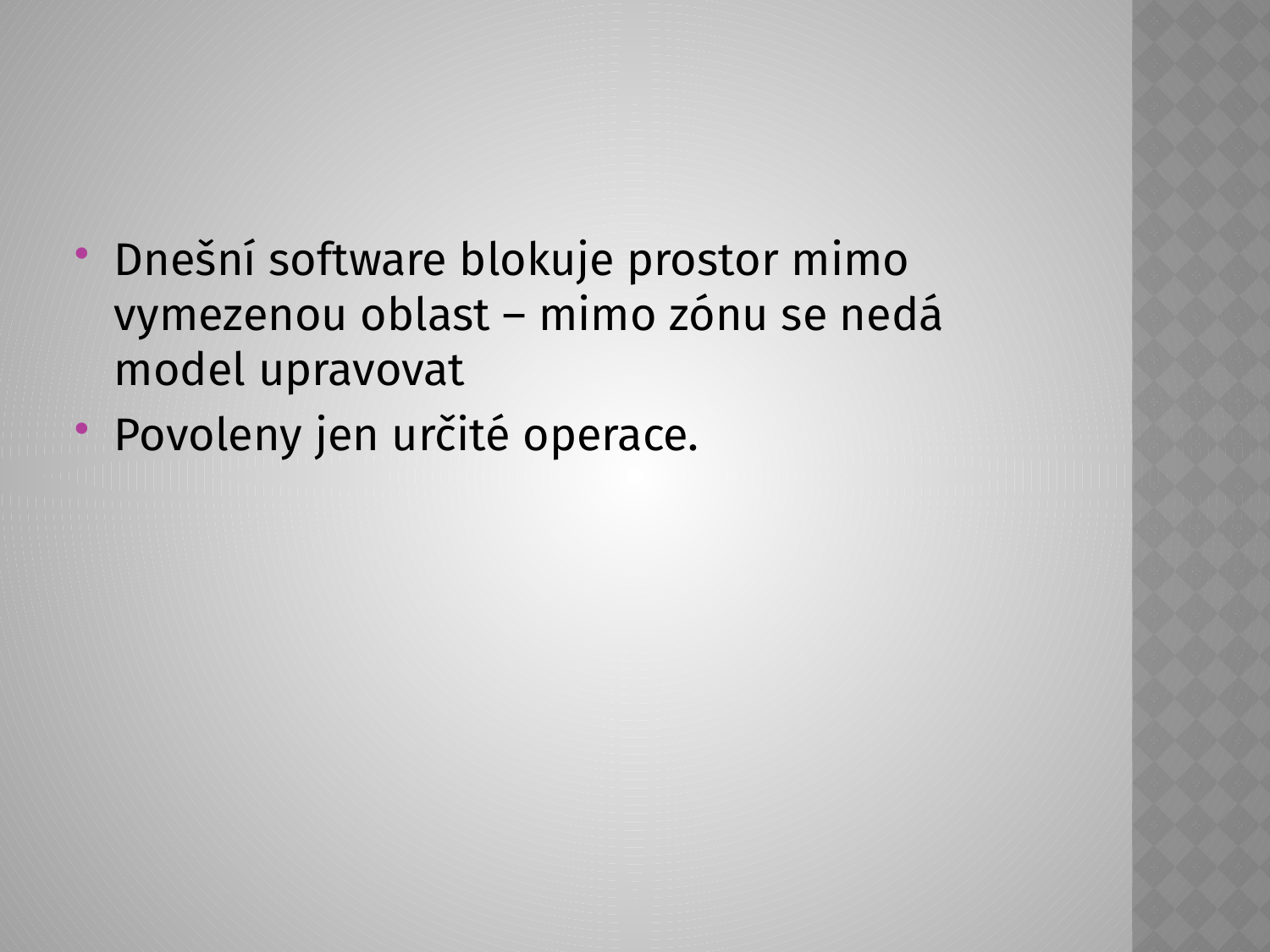

#
Dnešní software blokuje prostor mimo vymezenou oblast – mimo zónu se nedá model upravovat
Povoleny jen určité operace.